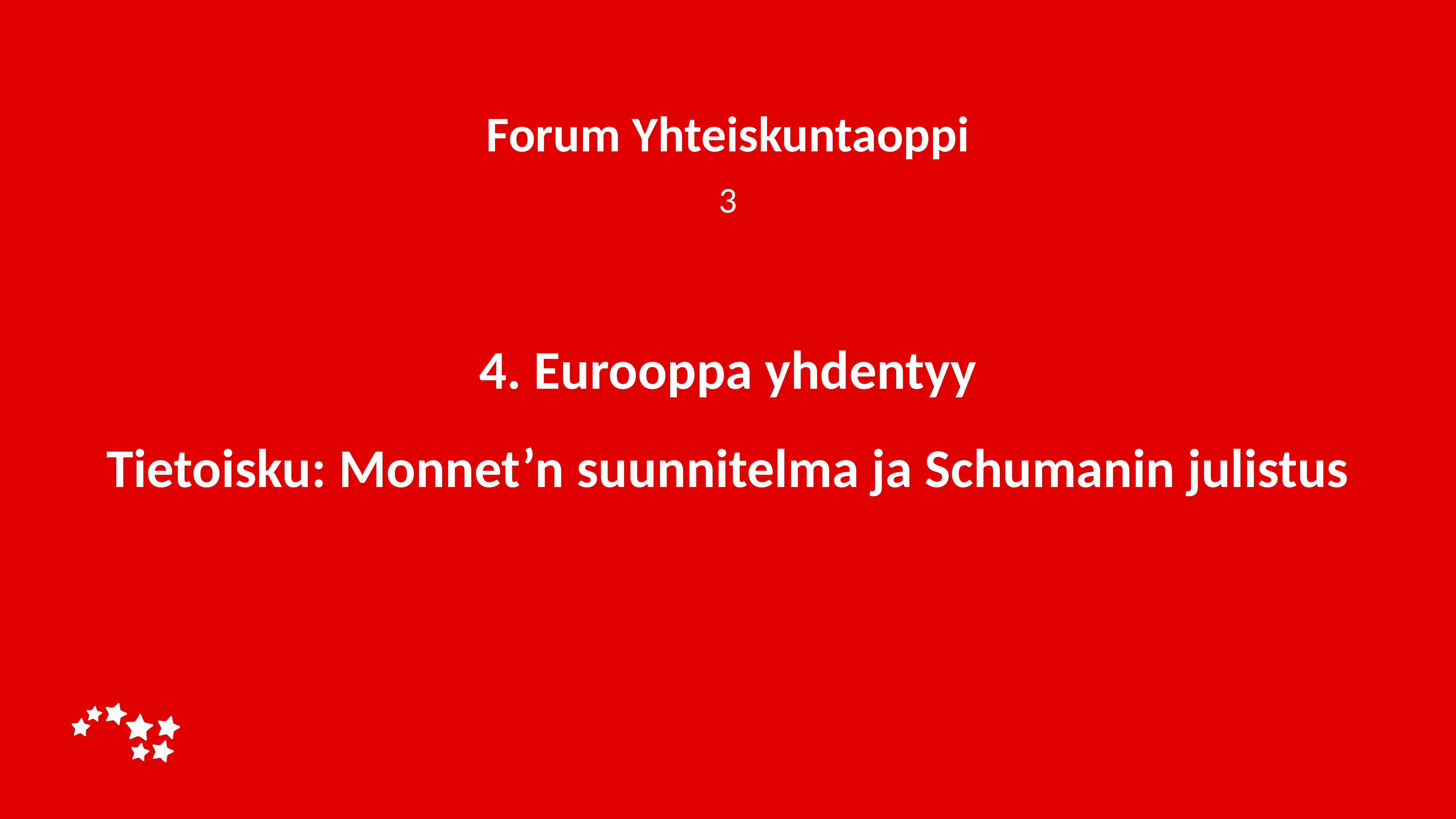

Forum Yhteiskuntaoppi
3
# 4. Eurooppa yhdentyy Tietoisku: Monnet’n suunnitelma ja Schumanin julistus